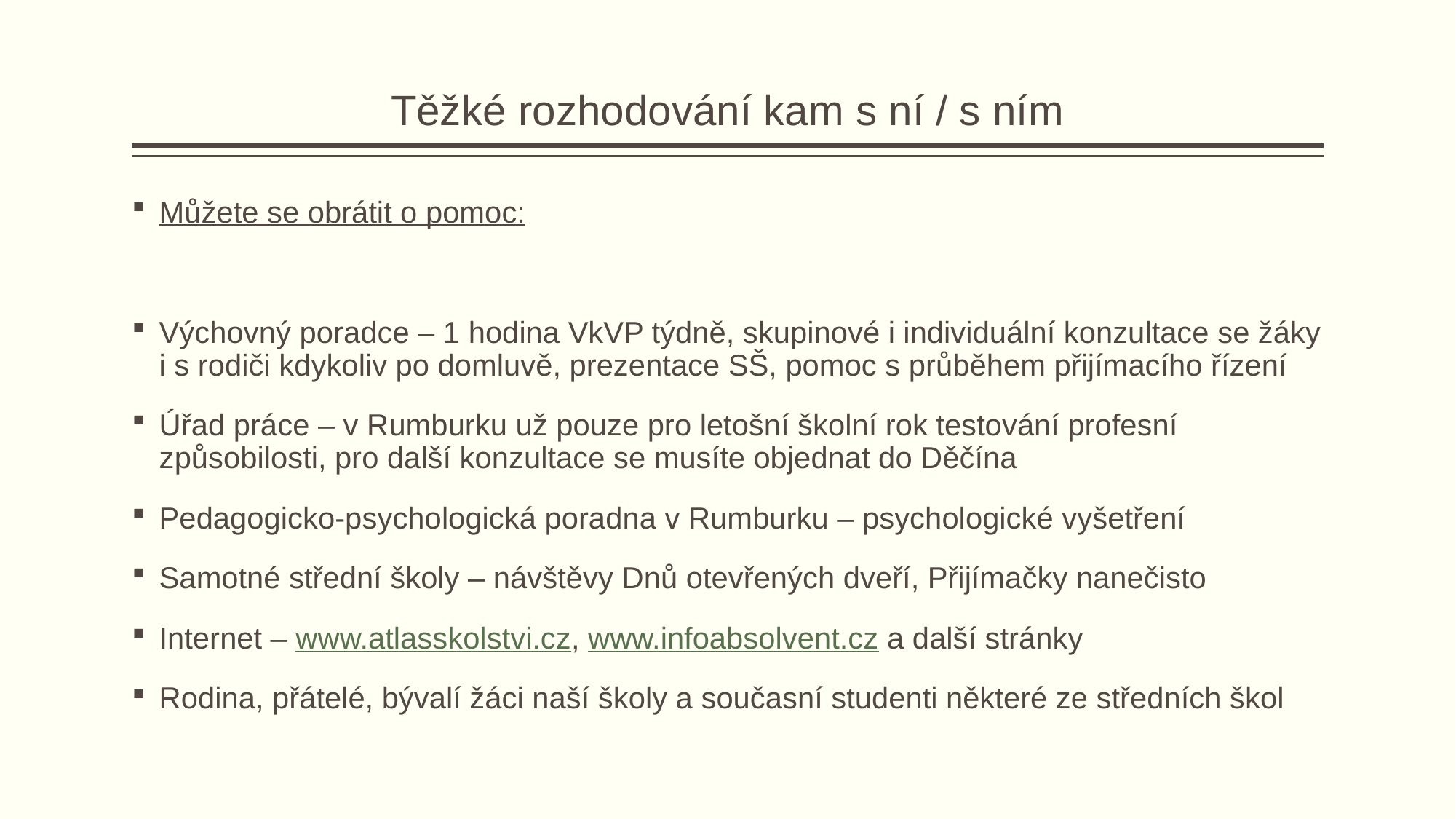

# Těžké rozhodování kam s ní / s ním
Můžete se obrátit o pomoc:

Výchovný poradce – 1 hodina VkVP týdně, skupinové i individuální konzultace se žáky i s rodiči kdykoliv po domluvě, prezentace SŠ, pomoc s průběhem přijímacího řízení
Úřad práce – v Rumburku už pouze pro letošní školní rok testování profesní způsobilosti, pro další konzultace se musíte objednat do Děčína
Pedagogicko-psychologická poradna v Rumburku – psychologické vyšetření
Samotné střední školy – návštěvy Dnů otevřených dveří, Přijímačky nanečisto
Internet – www.atlasskolstvi.cz, www.infoabsolvent.cz a další stránky
Rodina, přátelé, bývalí žáci naší školy a současní studenti některé ze středních škol